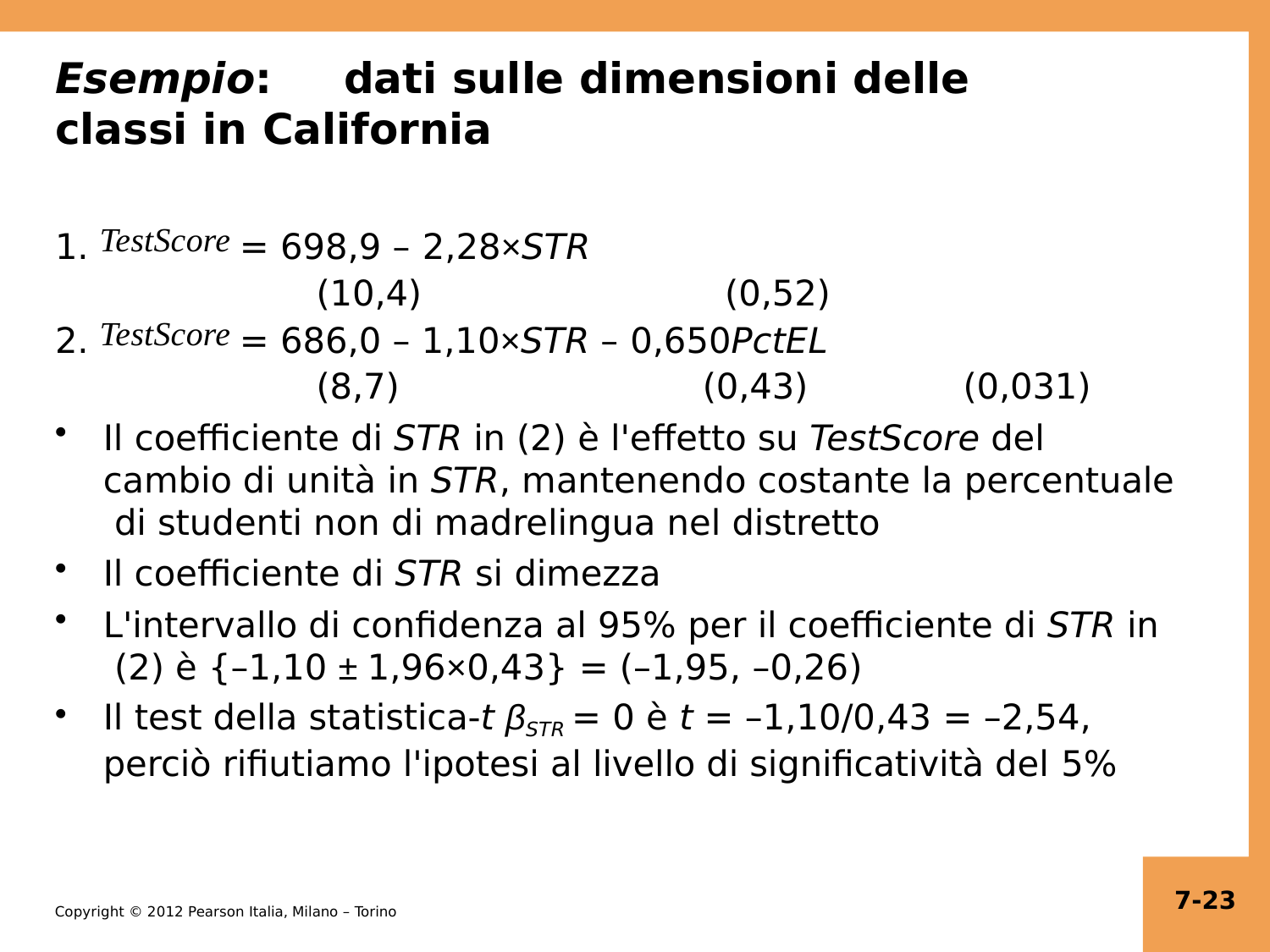

# Esempio:	dati sulle dimensioni delle  classi in California
1. TestScore = 698,9 – 2,28×STR
(10,4)	(0,52)
2. TestScore = 686,0 – 1,10×STR – 0,650PctEL
(8,7)	(0,43)	(0,031)
Il coefficiente di STR in (2) è l'effetto su TestScore del  cambio di unità in STR, mantenendo costante la percentuale  di studenti non di madrelingua nel distretto
Il coefficiente di STR si dimezza
L'intervallo di confidenza al 95% per il coefficiente di STR in  (2) è {–1,10 ± 1,96×0,43} = (–1,95, –0,26)
Il test della statistica-t βSTR = 0 è t = –1,10/0,43 = –2,54,  perciò rifiutiamo l'ipotesi al livello di significatività del 5%
7-23
Copyright © 2012 Pearson Italia, Milano – Torino